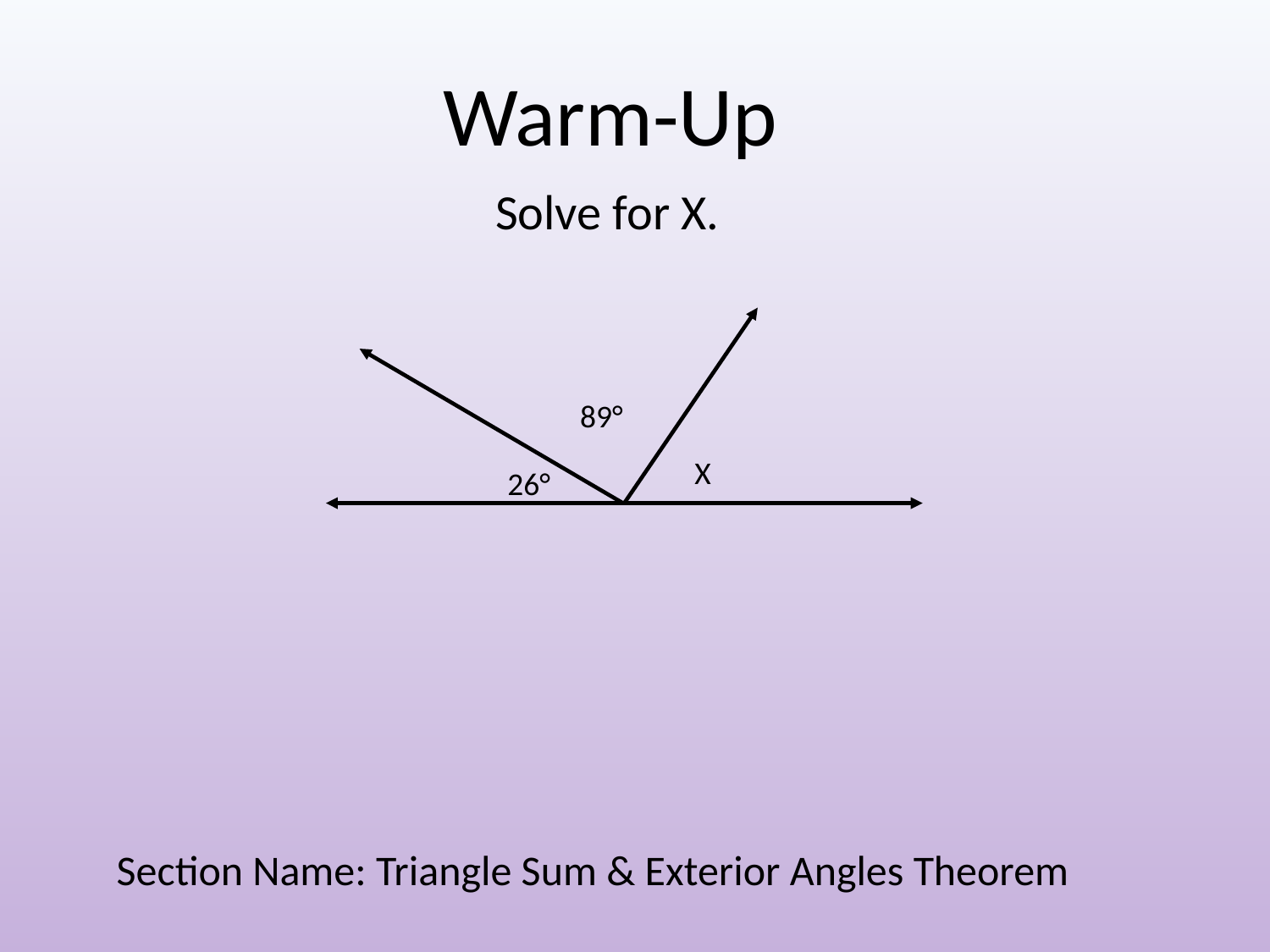

# Warm-Up
Solve for X.
89°
X
26°
Section Name: Triangle Sum & Exterior Angles Theorem